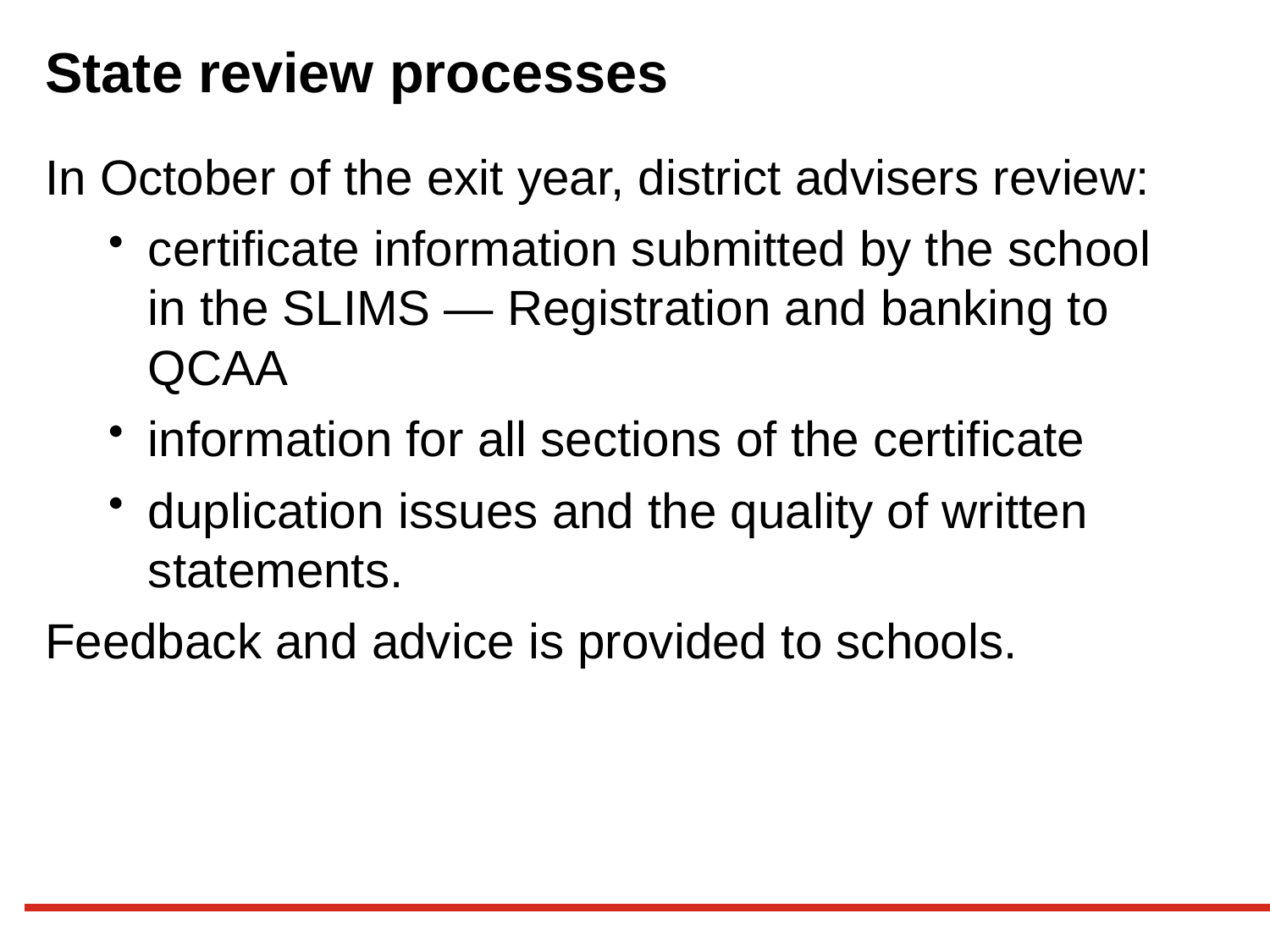

# State review processes
In October of the exit year, district advisers review:
certificate information submitted by the school in the SLIMS — Registration and banking to QCAA
information for all sections of the certificate
duplication issues and the quality of written statements.
Feedback and advice is provided to schools.